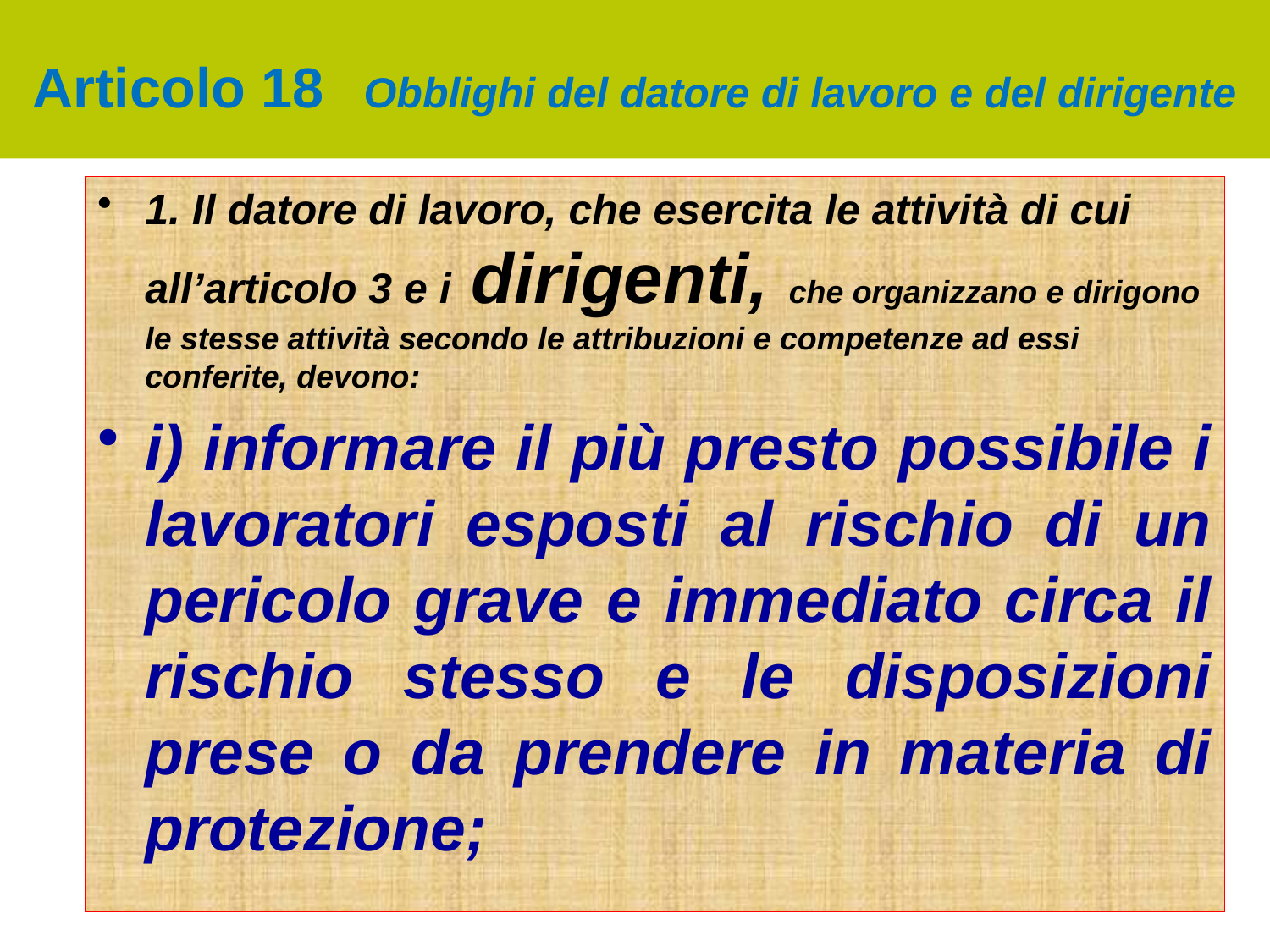

# Articolo 18  Obblighi del datore di lavoro e del dirigente
1. Il datore di lavoro, che esercita le attività di cui all’articolo 3 e i dirigenti, che organizzano e dirigono le stesse attività secondo le attribuzioni e competenze ad essi conferite, devono:
i) informare il più presto possibile i lavoratori esposti al rischio di un pericolo grave e immediato circa il rischio stesso e le disposizioni prese o da prendere in materia di protezione;